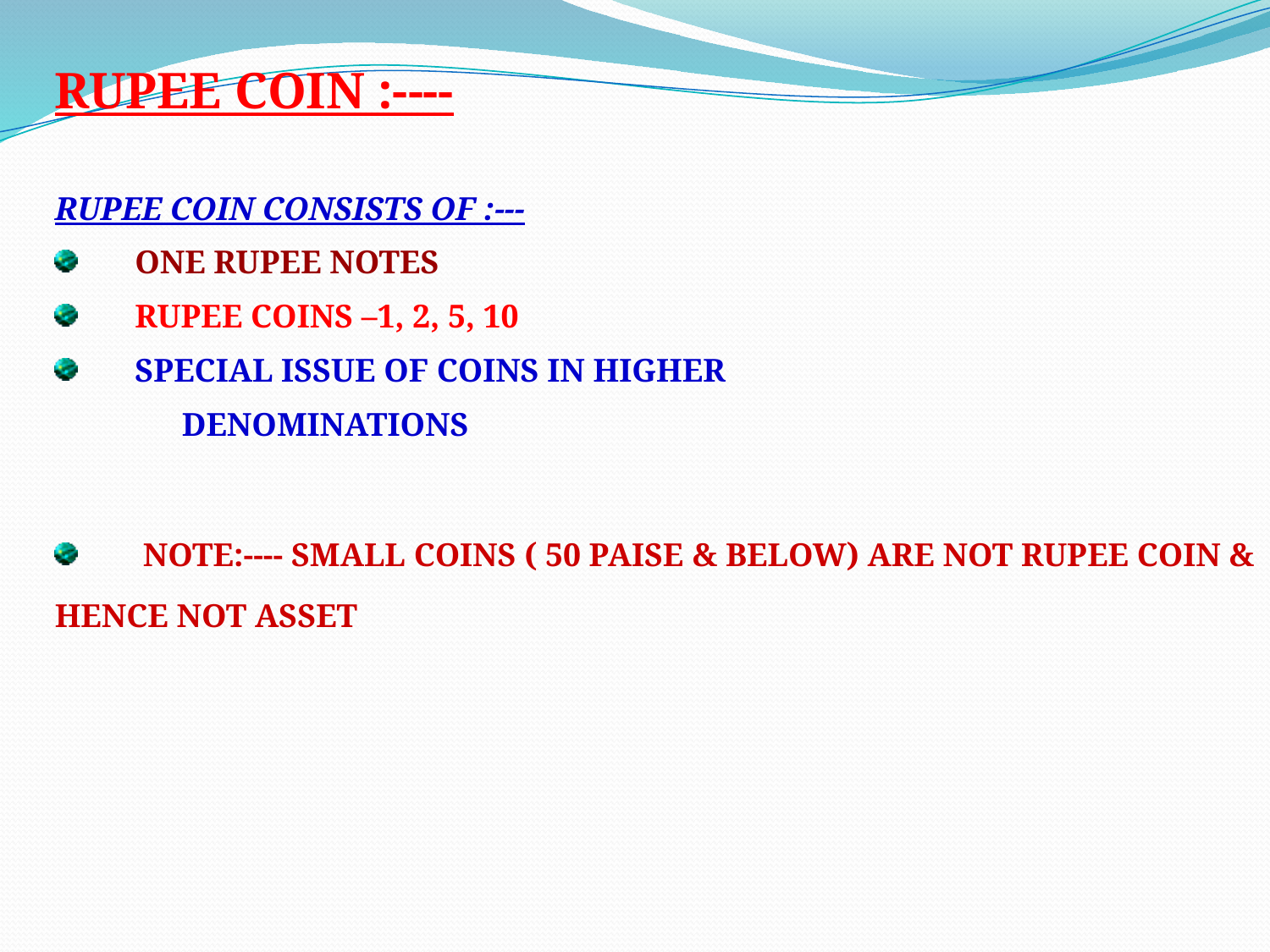

RUPEE COIN :----

RUPEE COIN CONSISTS OF :---
       ONE RUPEE NOTES
       RUPEE COINS –1, 2, 5, 10
       SPECIAL ISSUE OF COINS IN HIGHER
	DENOMINATIONS

        NOTE:---- SMALL COINS ( 50 PAISE & BELOW) ARE NOT RUPEE COIN & HENCE NOT ASSET